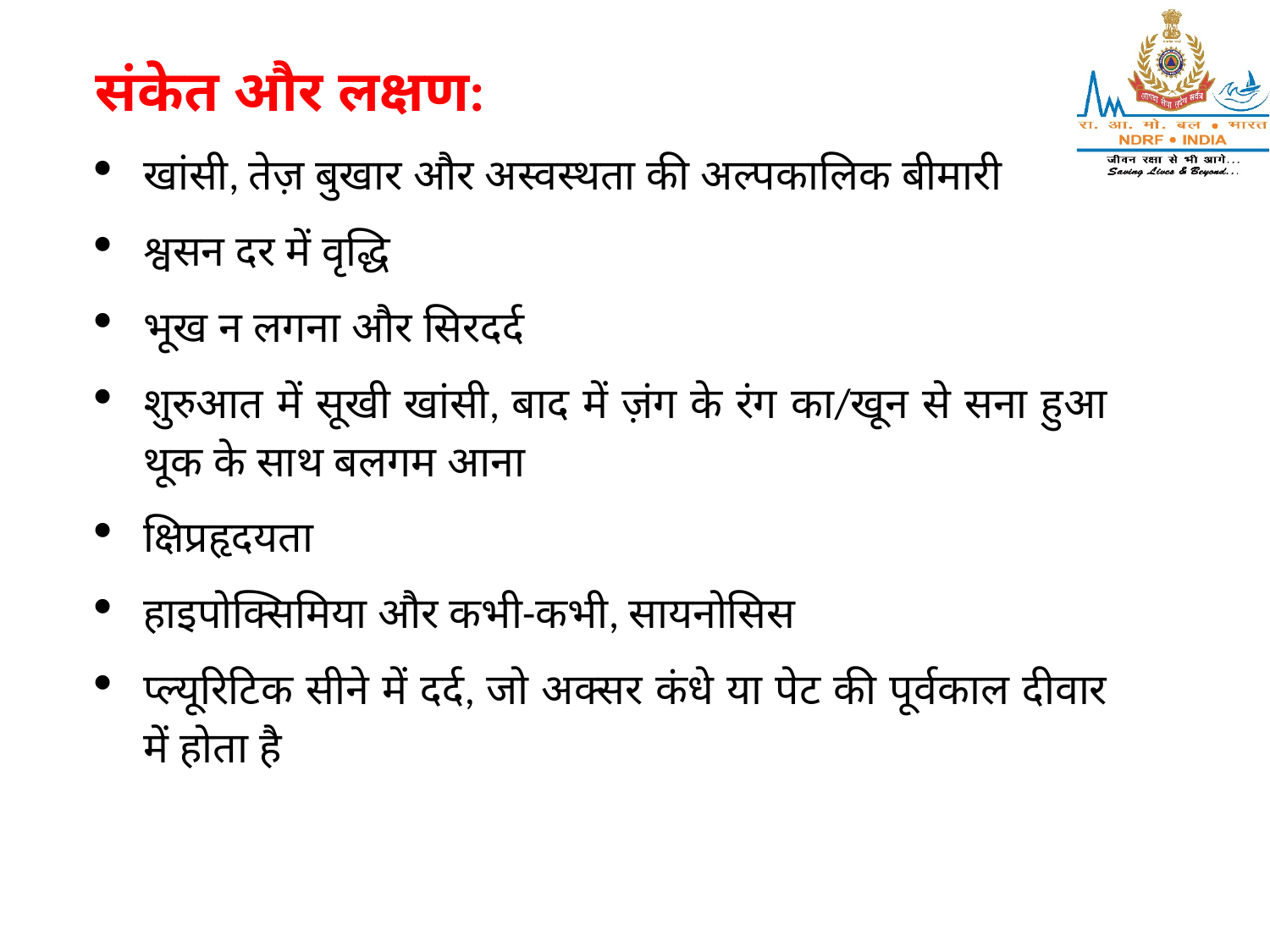

संकेत और लक्षण:
खांसी, तेज़ बुखार और अस्वस्थता की अल्पकालिक बीमारी
श्वसन दर में वृद्धि
भूख न लगना और सिरदर्द
शुरुआत में सूखी खांसी, बाद में ज़ंग के रंग का/खून से सना हुआ थूक के साथ बलगम आना
क्षिप्रहृदयता
हाइपोक्सिमिया और कभी-कभी, सायनोसिस
प्ल्यूरिटिक सीने में दर्द, जो अक्सर कंधे या पेट की पूर्वकाल दीवार में होता है